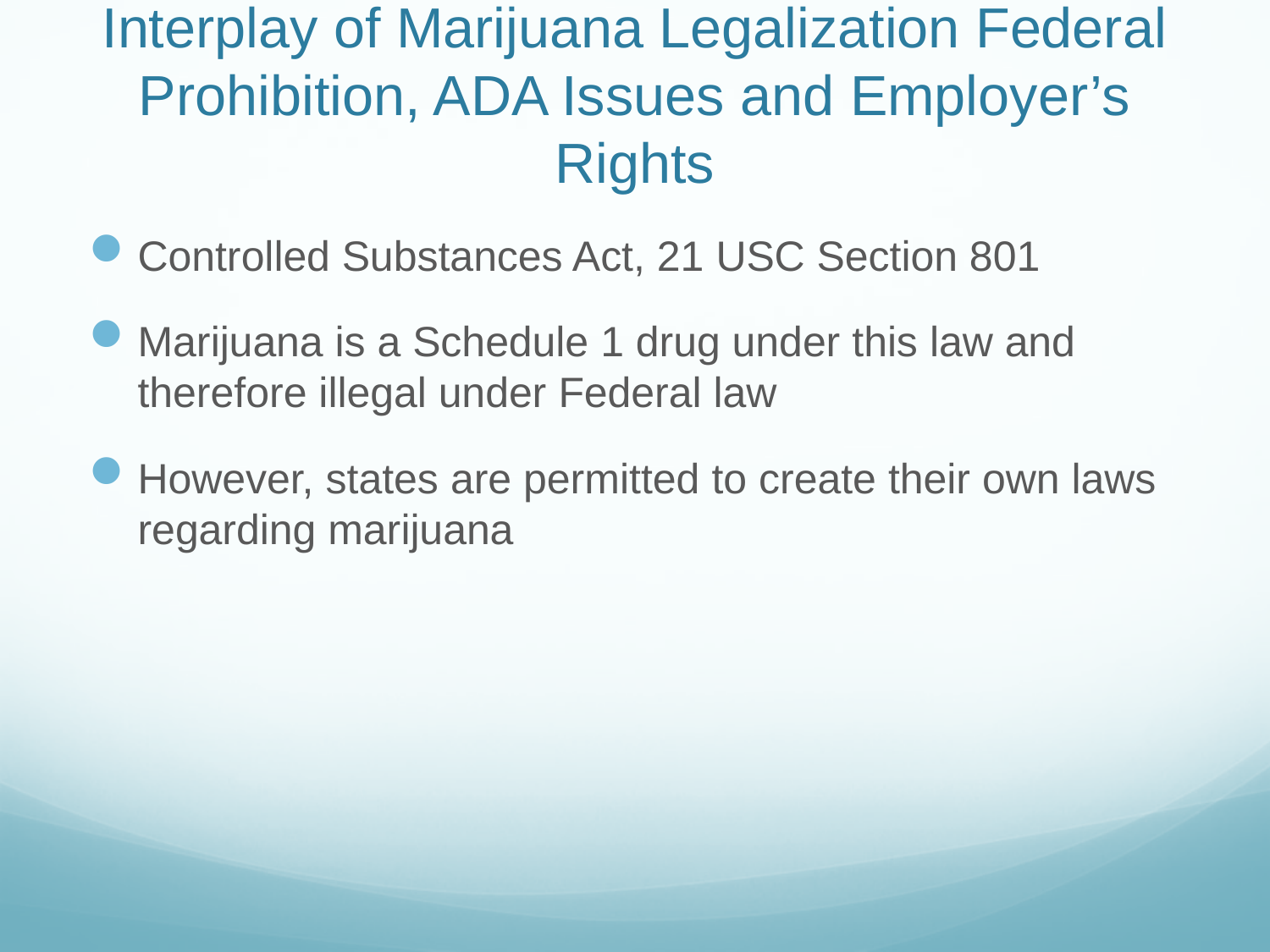

# Interplay of Marijuana Legalization Federal Prohibition, ADA Issues and Employer’s Rights
Controlled Substances Act, 21 USC Section 801
Marijuana is a Schedule 1 drug under this law and therefore illegal under Federal law
However, states are permitted to create their own laws regarding marijuana